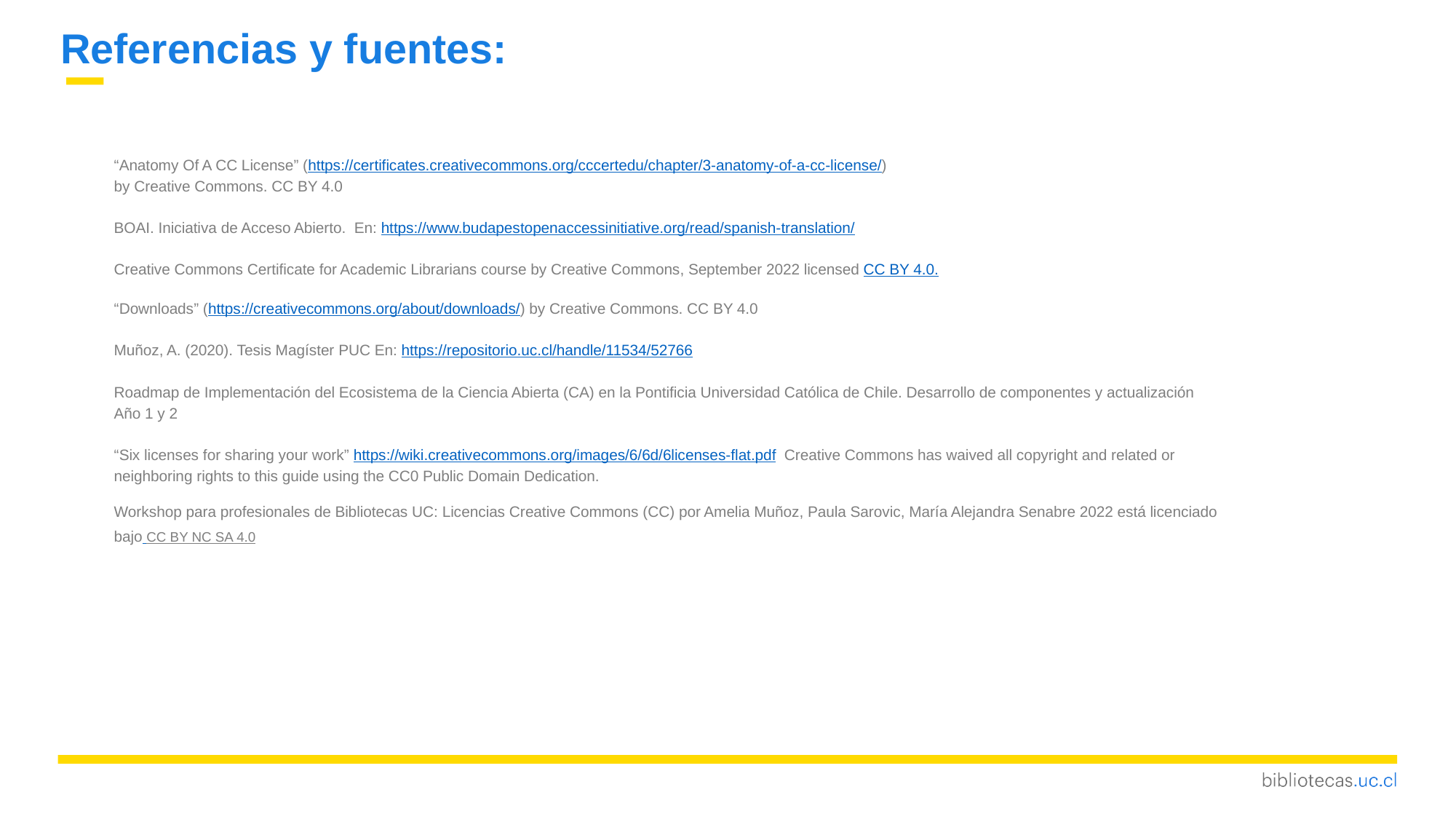

# Referencias y fuentes:
“Anatomy Of A CC License” (https://certificates.creativecommons.org/cccertedu/chapter/3-anatomy-of-a-cc-license/)
by Creative Commons. CC BY 4.0

BOAI. Iniciativa de Acceso Abierto.  En: https://www.budapestopenaccessinitiative.org/read/spanish-translation/

Creative Commons Certificate for Academic Librarians course by Creative Commons, September 2022 licensed CC BY 4.0.

“Downloads” (https://creativecommons.org/about/downloads/) by Creative Commons. CC BY 4.0

Muñoz, A. (2020). Tesis Magíster PUC En: https://repositorio.uc.cl/handle/11534/52766

Roadmap de Implementación del Ecosistema de la Ciencia Abierta (CA) en la Pontificia Universidad Católica de Chile. Desarrollo de componentes y actualización Año 1 y 2

“Six licenses for sharing your work” https://wiki.creativecommons.org/images/6/6d/6licenses-flat.pdf  Creative Commons has waived all copyright and related or neighboring rights to this guide using the CC0 Public Domain Dedication.
Workshop para profesionales de Bibliotecas UC: Licencias Creative Commons (CC) por Amelia Muñoz, Paula Sarovic, María Alejandra Senabre 2022 está licenciado bajo CC BY NC SA 4.0